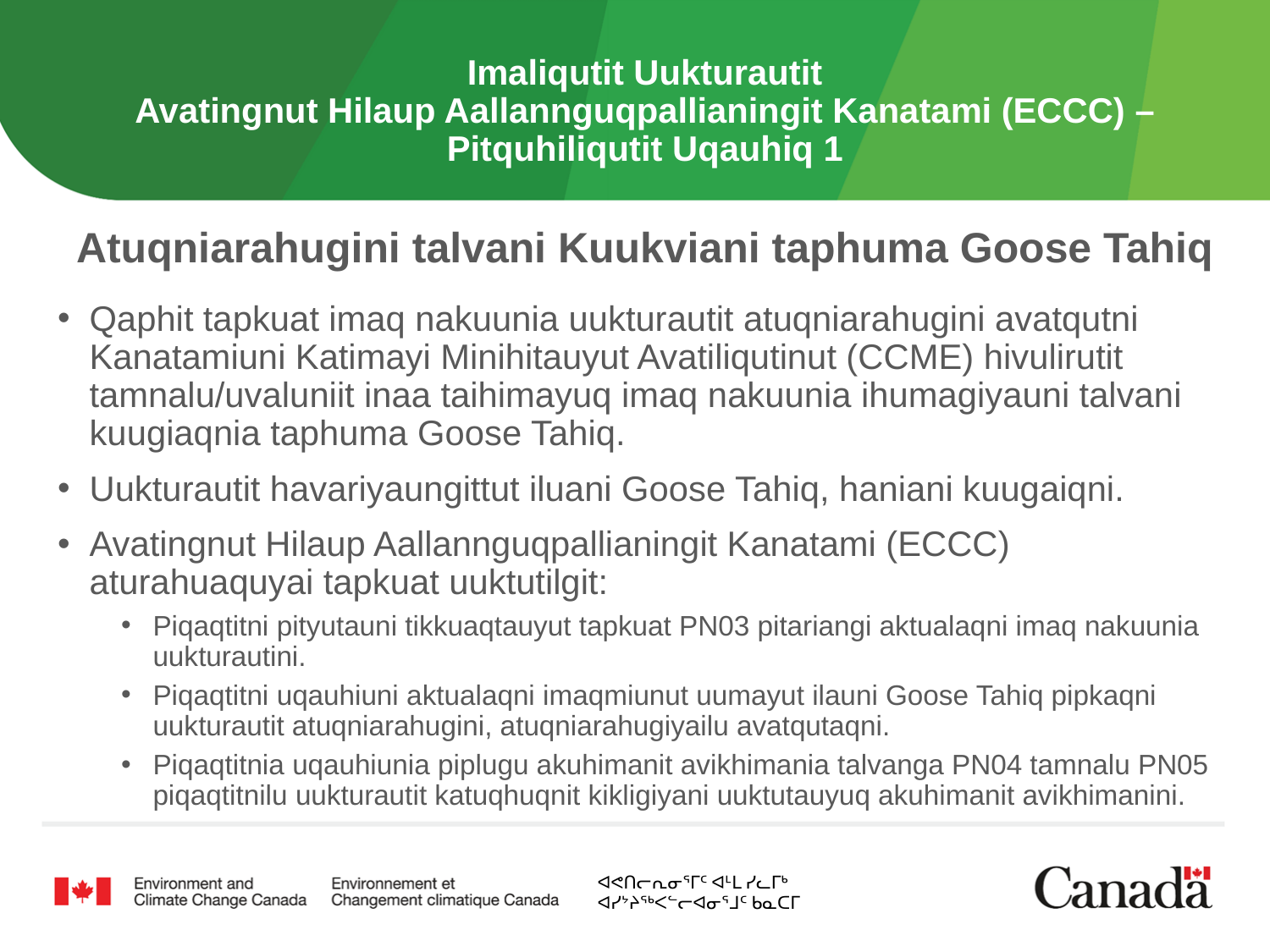

# Imaliqutit Uukturautit Avatingnut Hilaup Aallannguqpallianingit Kanatami (ECCC) – Pitquhiliqutit Uqauhiq 1

Atuqniarahugini talvani Kuukviani taphuma Goose Tahiq
Qaphit tapkuat imaq nakuunia uukturautit atuqniarahugini avatqutni Kanatamiuni Katimayi Minihitauyut Avatiliqutinut (CCME) hivulirutit tamnalu/uvaluniit inaa taihimayuq imaq nakuunia ihumagiyauni talvani kuugiaqnia taphuma Goose Tahiq.
Uukturautit havariyaungittut iluani Goose Tahiq, haniani kuugaiqni.
Avatingnut Hilaup Aallannguqpallianingit Kanatami (ECCC) aturahuaquyai tapkuat uuktutilgit:
Piqaqtitni pityutauni tikkuaqtauyut tapkuat PN03 pitariangi aktualaqni imaq nakuunia uukturautini.
Piqaqtitni uqauhiuni aktualaqni imaqmiunut uumayut ilauni Goose Tahiq pipkaqni uukturautit atuqniarahugini, atuqniarahugiyailu avatqutaqni.
Piqaqtitnia uqauhiunia piplugu akuhimanit avikhimania talvanga PN04 tamnalu PN05 piqaqtitnilu uukturautit katuqhuqnit kikligiyani uuktutauyuq akuhimanit avikhimanini.